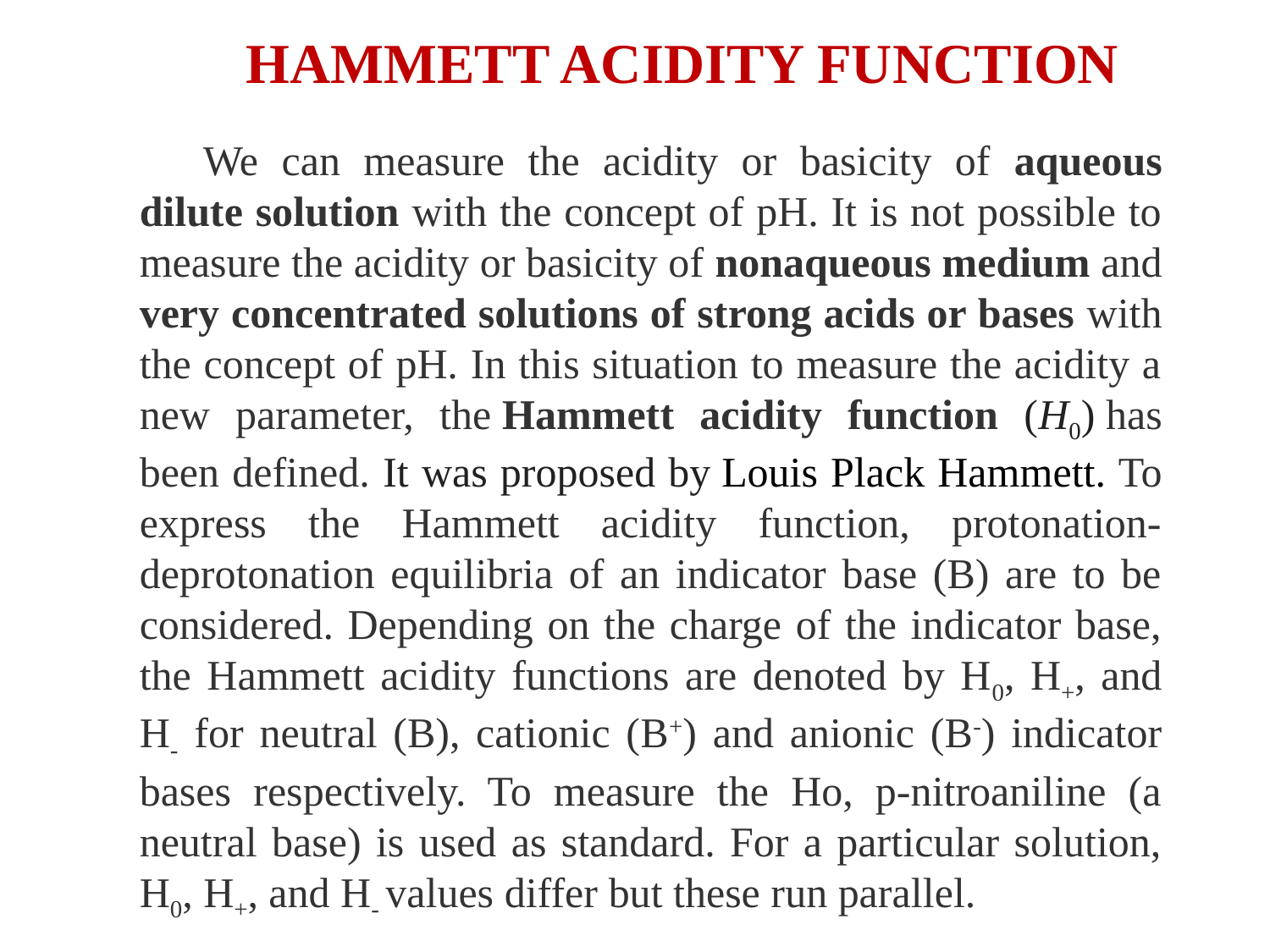

HAMMETT ACIDITY FUNCTION

We can measure the acidity or basicity of aqueous dilute solution with the concept of pH. It is not possible to measure the acidity or basicity of nonaqueous medium and very concentrated solutions of strong acids or bases with the concept of pH. In this situation to measure the acidity a new parameter, the Hammett acidity function (H0) has been defined. It was proposed by Louis Plack Hammett. To express the Hammett acidity function, protonation-deprotonation equilibria of an indicator base (B) are to be considered. Depending on the charge of the indicator base, the Hammett acidity functions are denoted by H0, H+, and H- for neutral (B), cationic (B+) and anionic (B-) indicator bases respectively. To measure the Ho, p-nitroaniline (a neutral base) is used as standard. For a particular solution, H0, H+, and H- values differ but these run parallel.